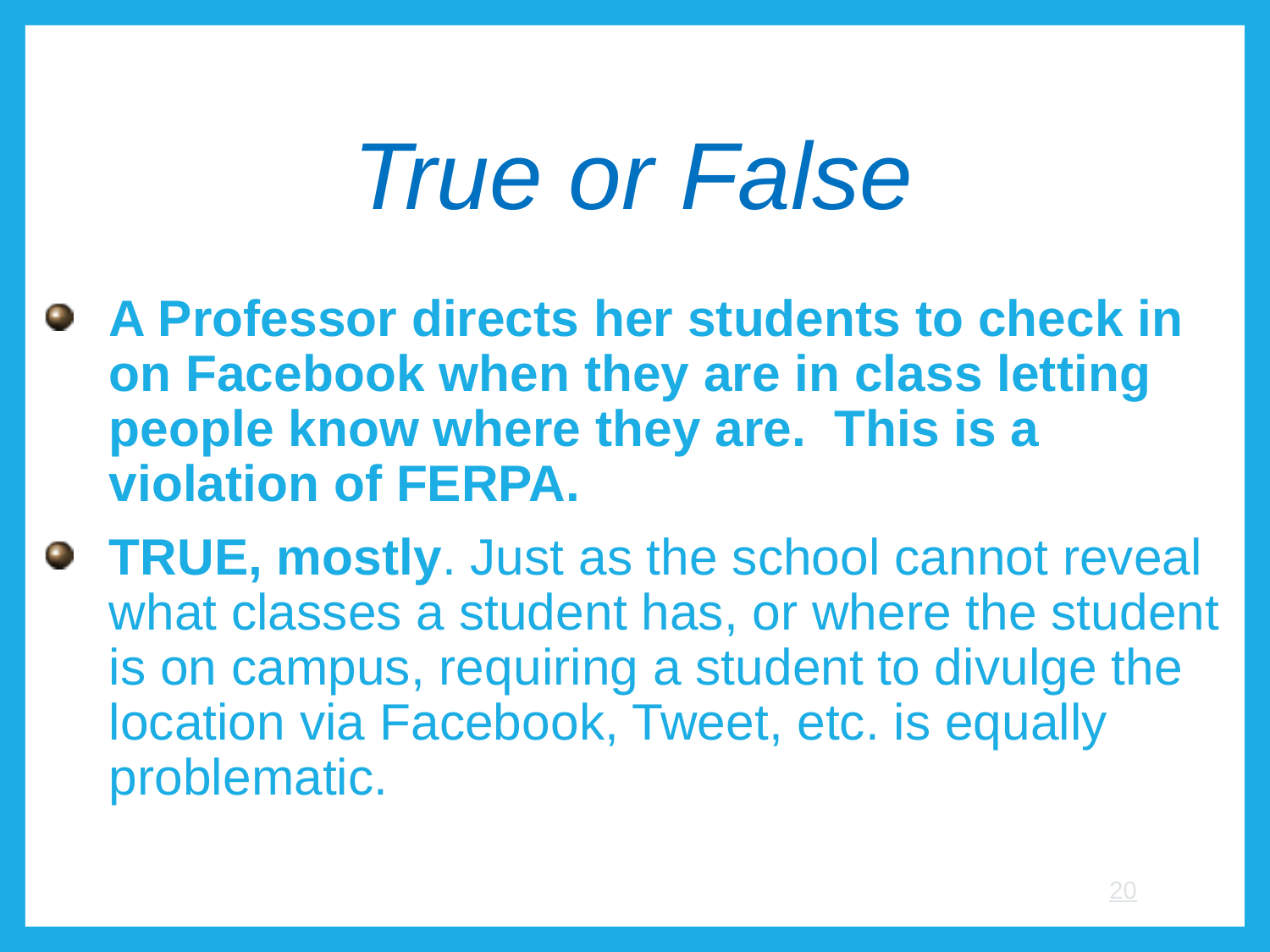

# True or False
A Professor directs her students to check in on Facebook when they are in class letting people know where they are.  This is a violation of FERPA.
TRUE, mostly. Just as the school cannot reveal what classes a student has, or where the student is on campus, requiring a student to divulge the location via Facebook, Tweet, etc. is equally problematic.

20